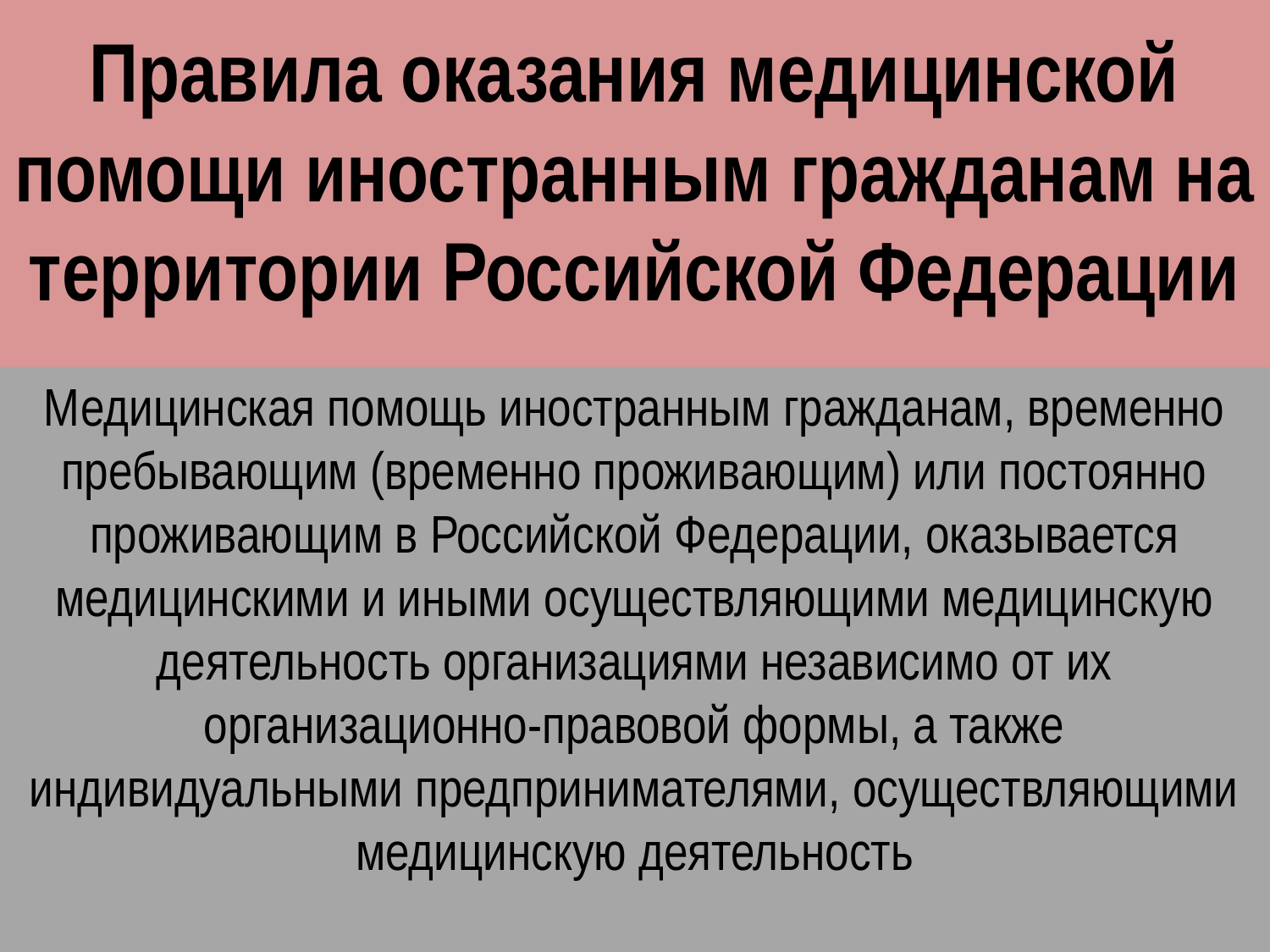

# Правила оказания медицинской помощи иностранным гражданам на территории Российской Федерации
Медицинская помощь иностранным гражданам, временно пребывающим (временно проживающим) или постоянно проживающим в Российской Федерации, оказывается медицинскими и иными осуществляющими медицинскую деятельность организациями независимо от их организационно-правовой формы, а также индивидуальными предпринимателями, осуществляющими медицинскую деятельность